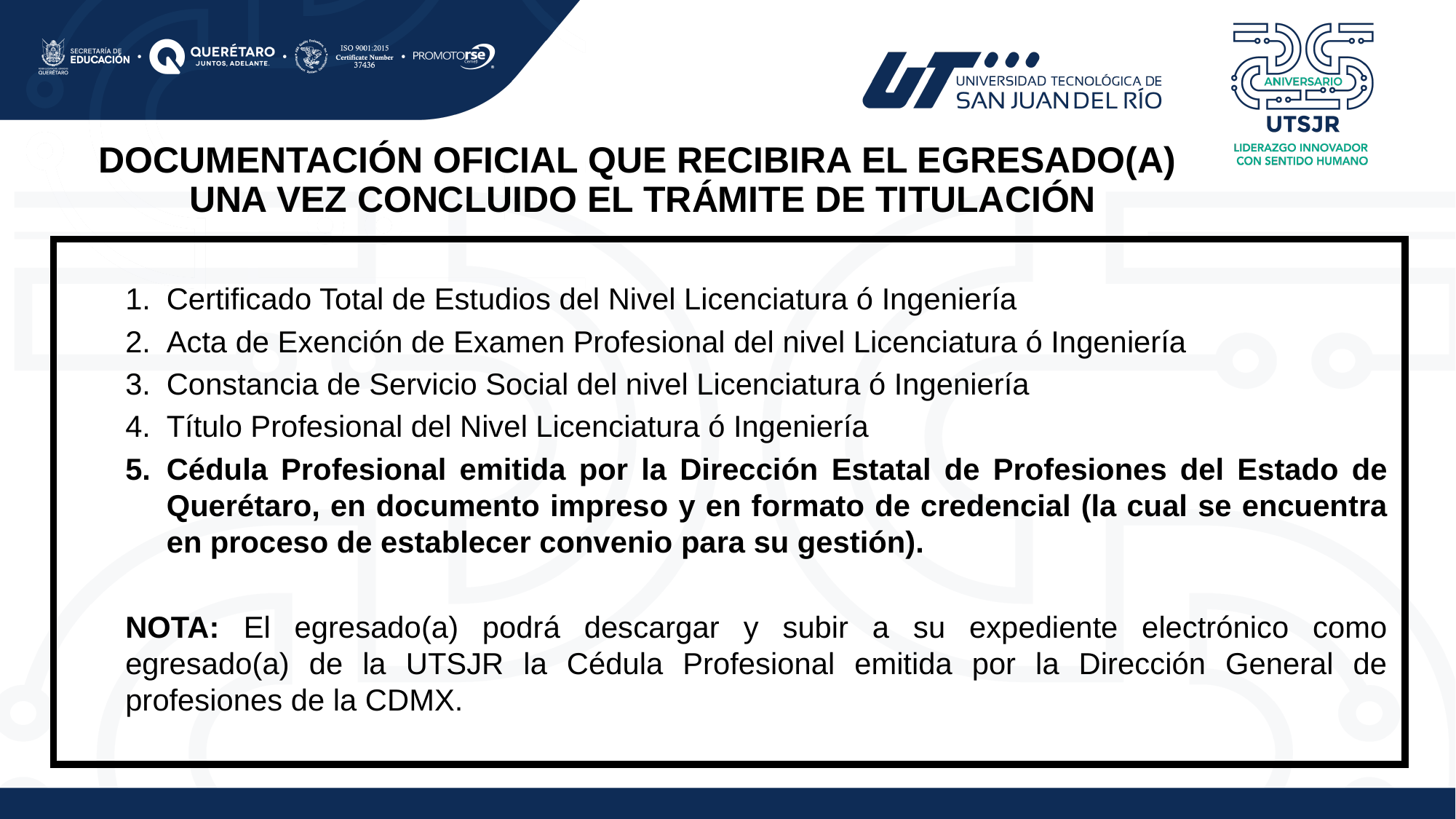

DOCUMENTACIÓN OFICIAL QUE RECIBIRA EL EGRESADO(A)
UNA VEZ CONCLUIDO EL TRÁMITE DE TITULACIÓN

Certificado Total de Estudios del Nivel Licenciatura ó Ingeniería
Acta de Exención de Examen Profesional del nivel Licenciatura ó Ingeniería
Constancia de Servicio Social del nivel Licenciatura ó Ingeniería
Título Profesional del Nivel Licenciatura ó Ingeniería
Cédula Profesional emitida por la Dirección Estatal de Profesiones del Estado de Querétaro, en documento impreso y en formato de credencial (la cual se encuentra en proceso de establecer convenio para su gestión).

NOTA: El egresado(a) podrá descargar y subir a su expediente electrónico como egresado(a) de la UTSJR la Cédula Profesional emitida por la Dirección General de profesiones de la CDMX.